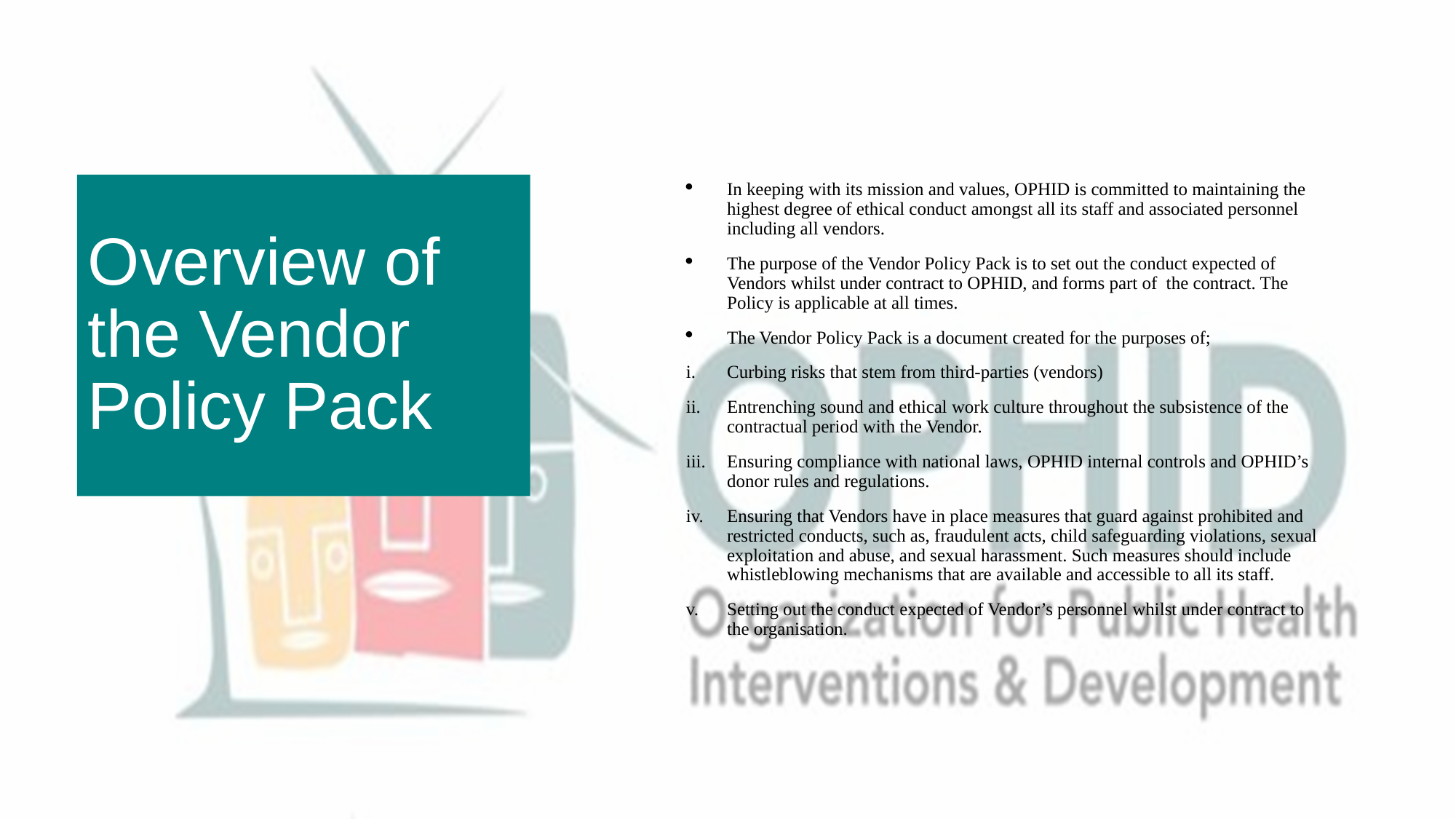

In keeping with its mission and values, OPHID is committed to maintaining the highest degree of ethical conduct amongst all its staff and associated personnel including all vendors.
The purpose of the Vendor Policy Pack is to set out the conduct expected of Vendors whilst under contract to OPHID, and forms part of  the contract. The Policy is applicable at all times.
The Vendor Policy Pack is a document created for the purposes of;
Curbing risks that stem from third-parties (vendors)
Entrenching sound and ethical work culture throughout the subsistence of the contractual period with the Vendor.
Ensuring compliance with national laws, OPHID internal controls and OPHID’s donor rules and regulations.
Ensuring that Vendors have in place measures that guard against prohibited and restricted conducts, such as, fraudulent acts, child safeguarding violations, sexual exploitation and abuse, and sexual harassment. Such measures should include whistleblowing mechanisms that are available and accessible to all its staff.
Setting out the conduct expected of Vendor’s personnel whilst under contract to the organisation.

# Overview of the Vendor Policy Pack